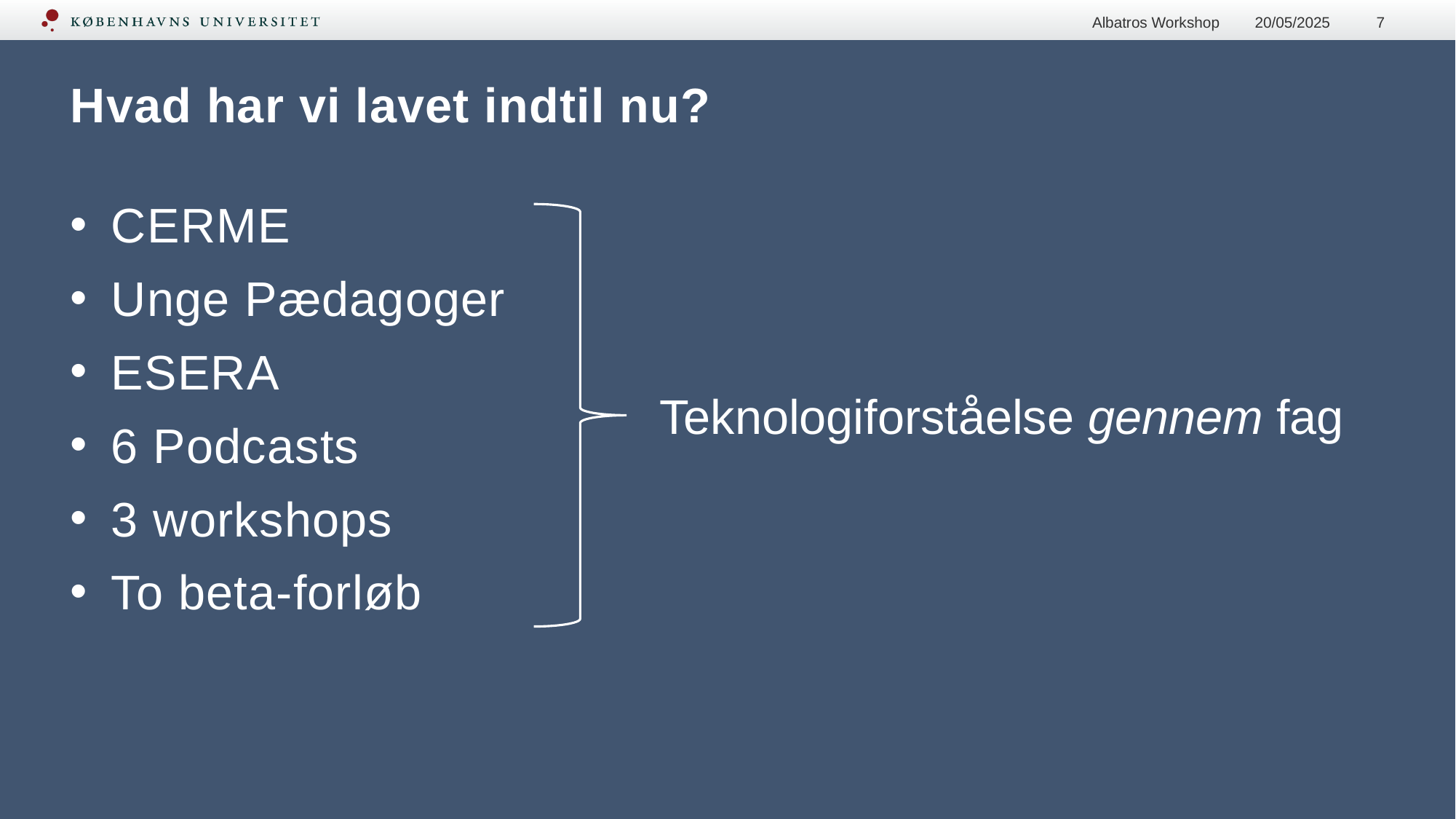

Albatros Workshop
20/05/2025
7
# Hvad har vi lavet indtil nu?
CERME
Unge Pædagoger
ESERA
6 Podcasts
3 workshops
To beta-forløb

Teknologiforståelse gennem fag